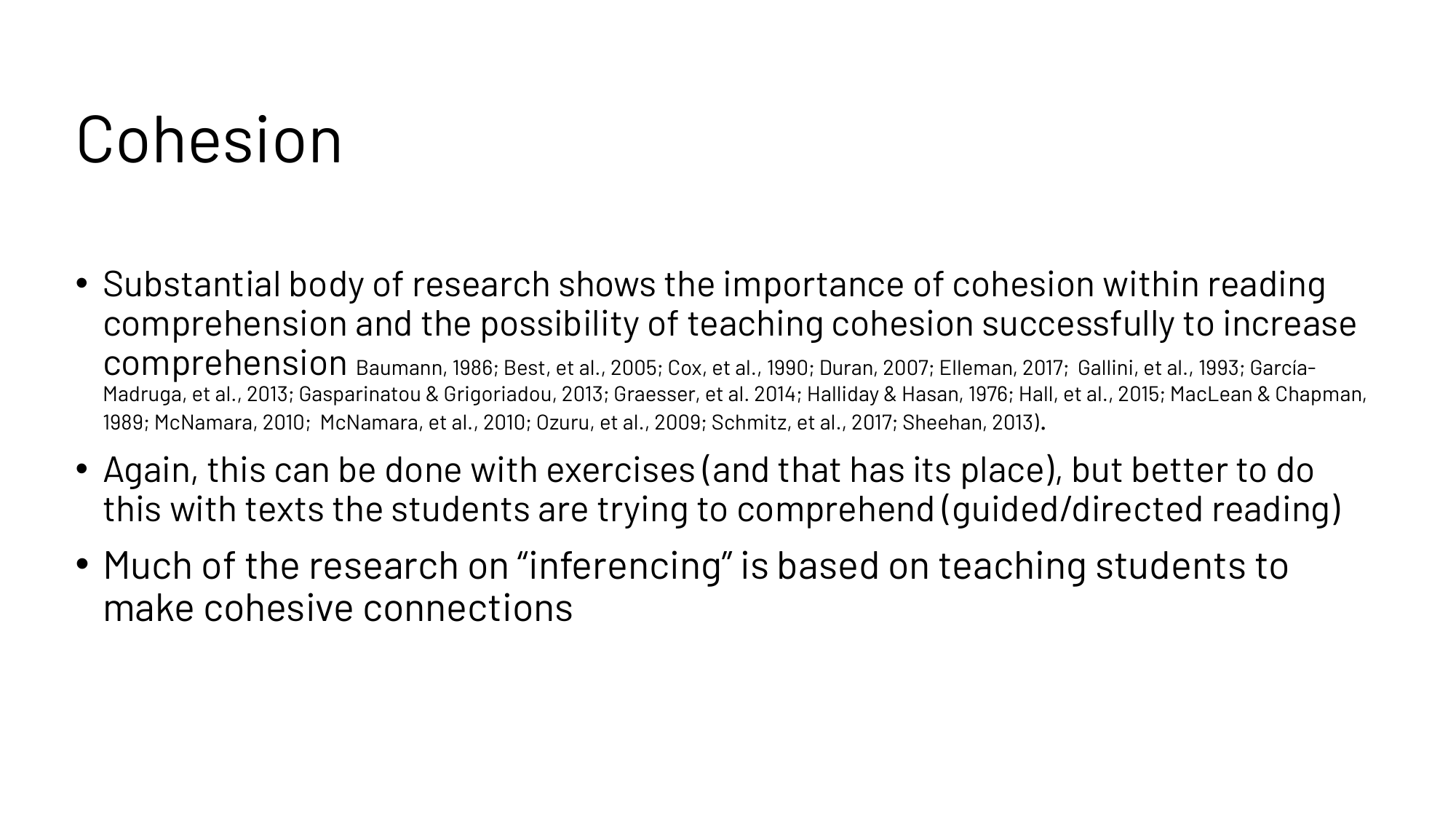

# Cohesion
Substantial body of research shows the importance of cohesion within reading comprehension and the possibility of teaching cohesion successfully to increase comprehension Baumann, 1986; Best, et al., 2005; Cox, et al., 1990; Duran, 2007; Elleman, 2017;  Gallini, et al., 1993; García-Madruga, et al., 2013; Gasparinatou & Grigoriadou, 2013; Graesser, et al. 2014; Halliday & Hasan, 1976; Hall, et al., 2015; MacLean & Chapman, 1989; McNamara, 2010;  McNamara, et al., 2010; Ozuru, et al., 2009; Schmitz, et al., 2017; Sheehan, 2013).
Again, this can be done with exercises (and that has its place), but better to do this with texts the students are trying to comprehend (guided/directed reading)
Much of the research on “inferencing” is based on teaching students to make cohesive connections